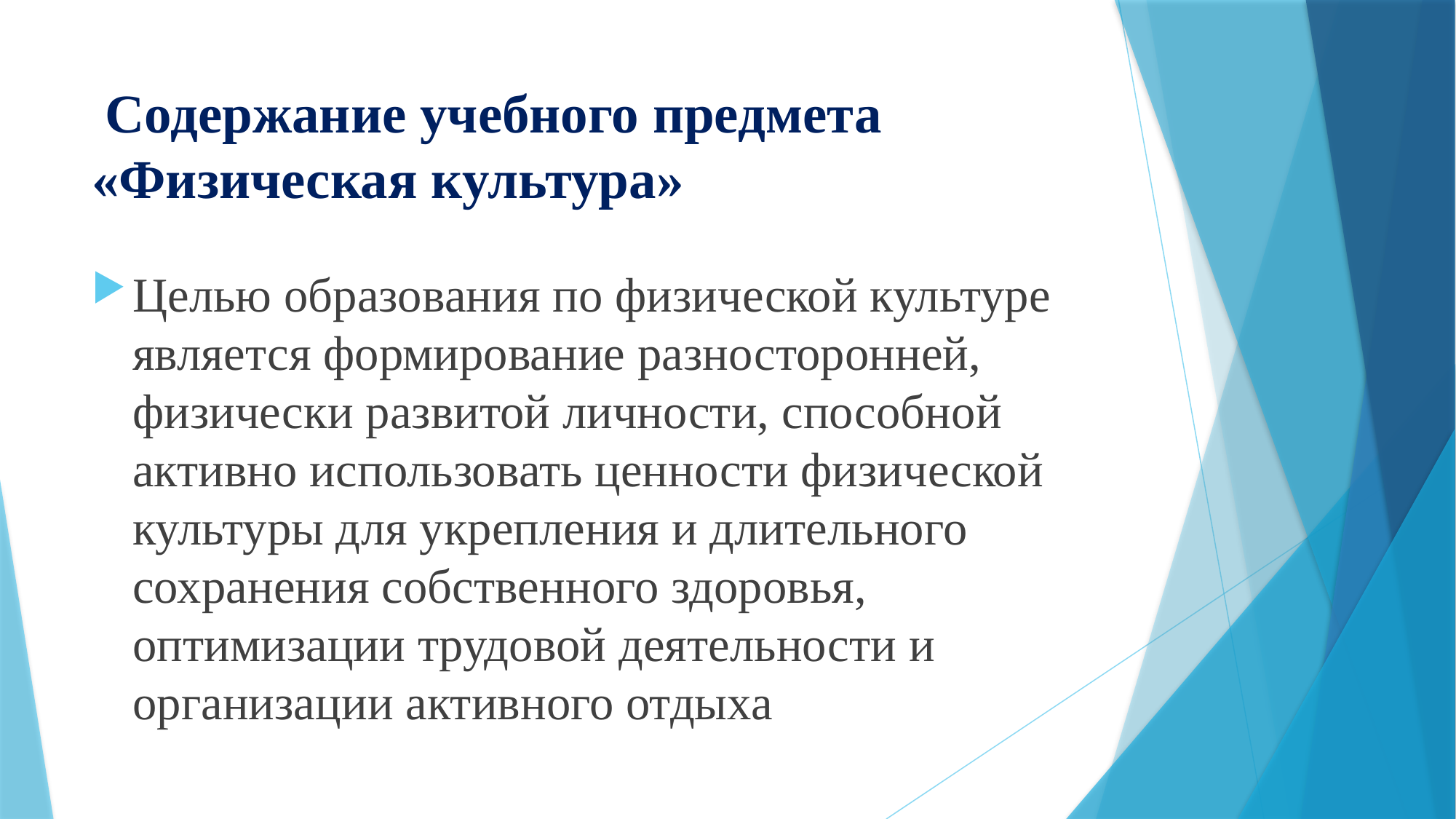

# Содержание учебного предмета «Физическая культура»
Целью образования по физической культуре является формирование разносторонней, физически развитой личности, способной активно использовать ценности физической культуры для укрепления и длительного сохранения собственного здоровья, оптимизации трудовой деятельности и организации активного отдыха